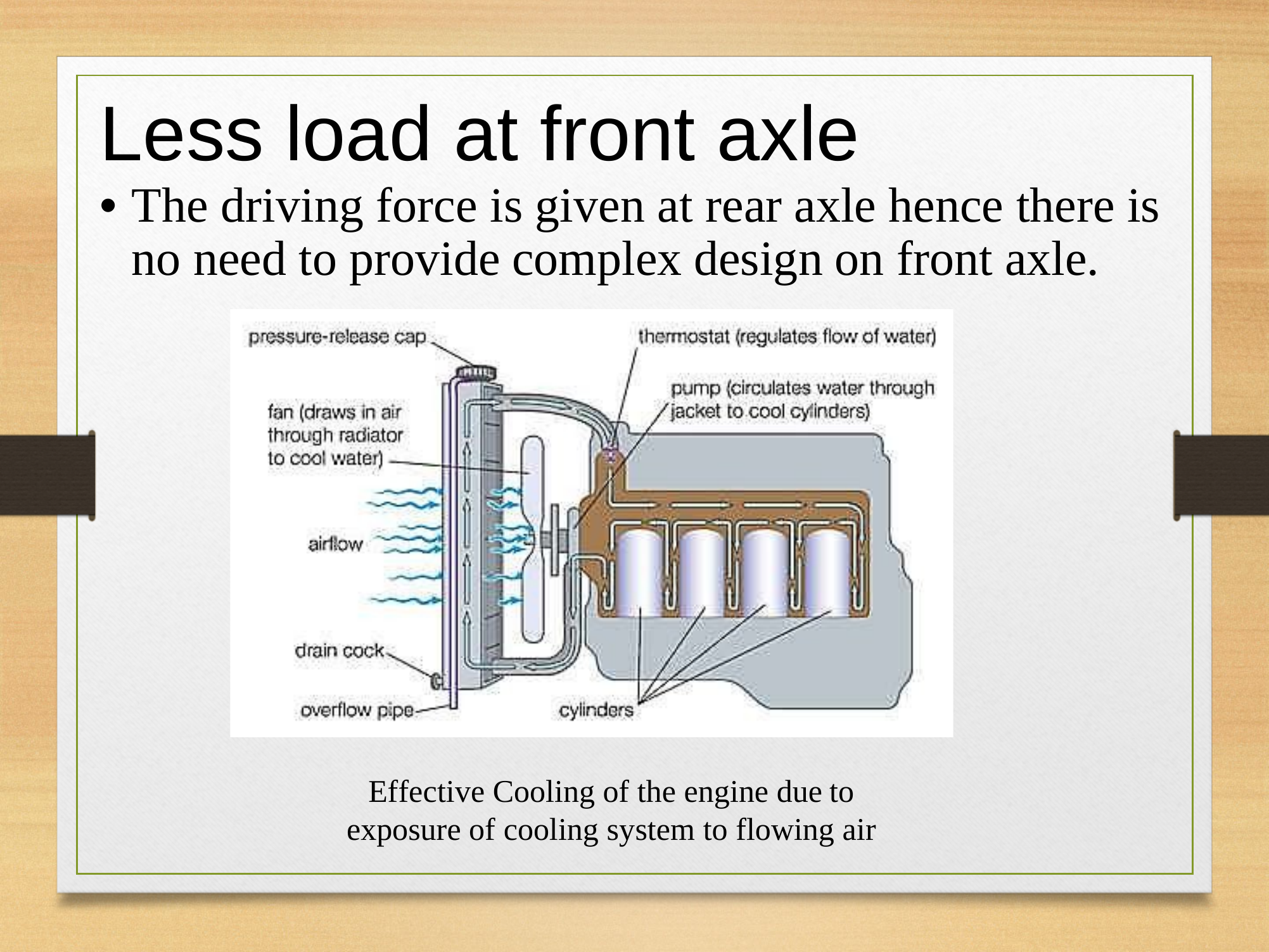

Less
load
at front
axle
• The driving force is given at rear axle hence there is
no
need
to
provide
complex
design
on
front
axle.

Effective Cooling of the engine due
to
exposure of cooling system to flowing air